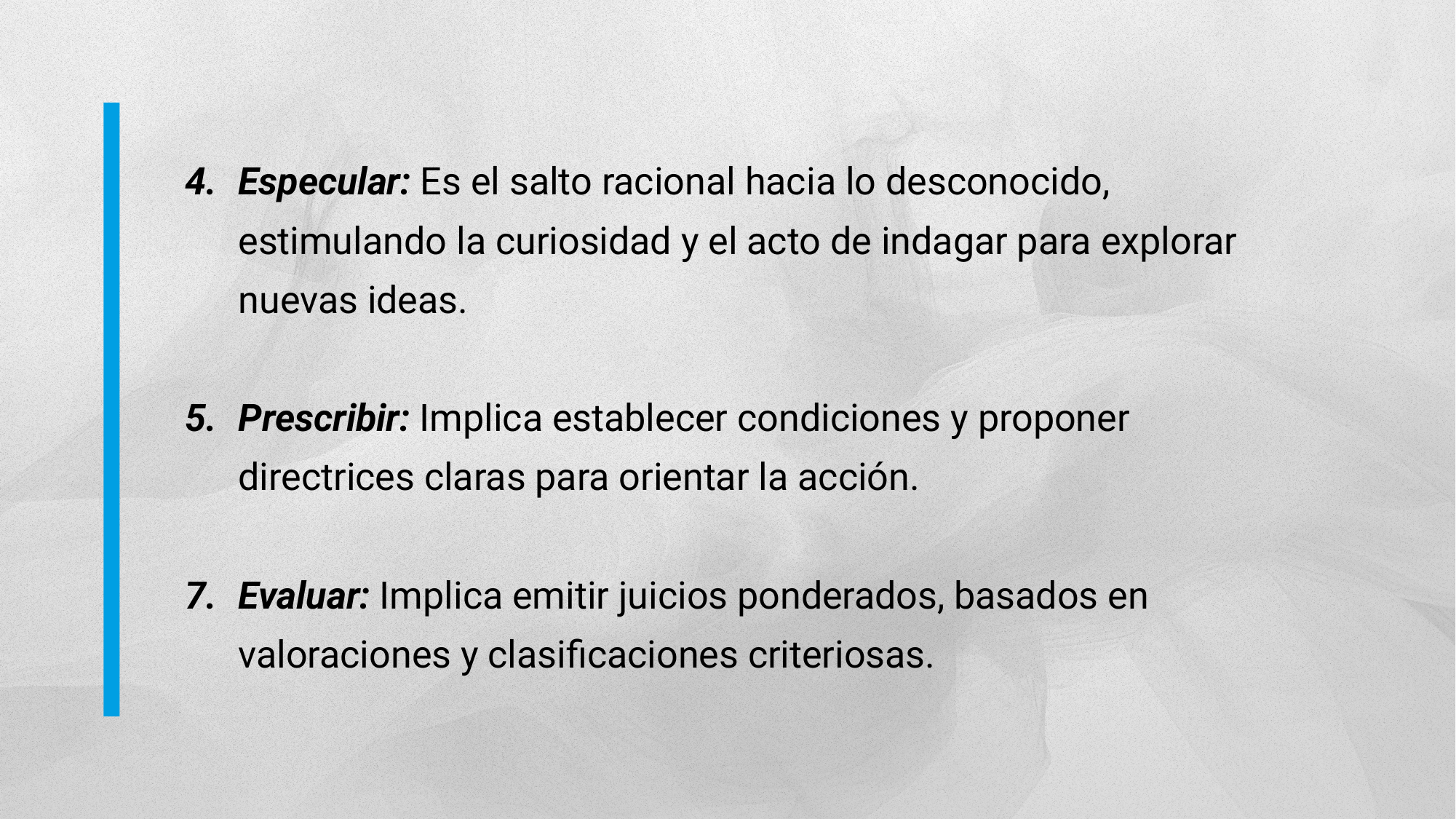

Especular: Es el salto racional hacia lo desconocido, estimulando la curiosidad y el acto de indagar para explorar nuevas ideas.

Prescribir: Implica establecer condiciones y proponer directrices claras para orientar la acción.

Evaluar: Implica emitir juicios ponderados, basados en valoraciones y clasificaciones criteriosas.